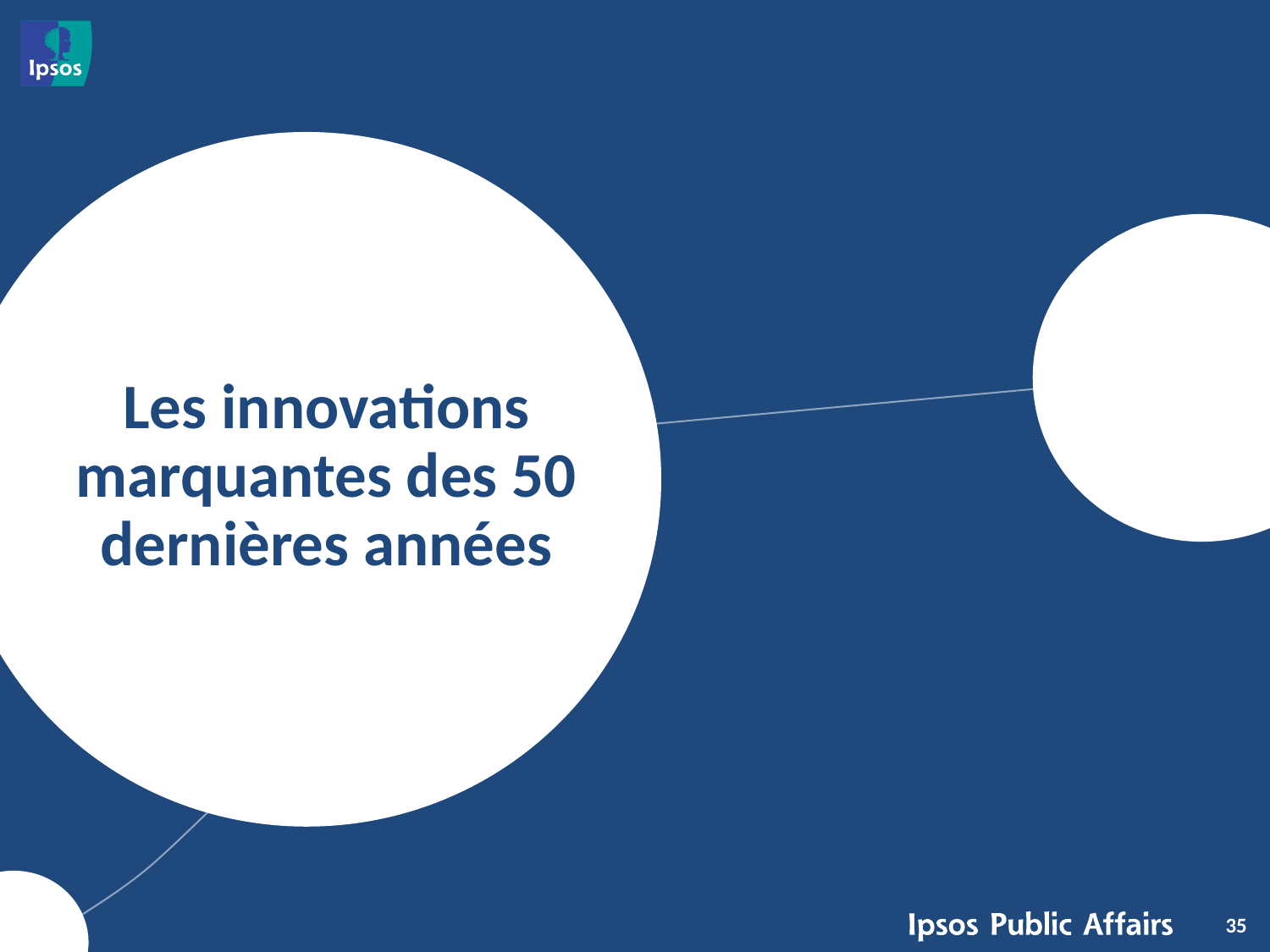

# Les innovations marquantes des 50 dernières années
35